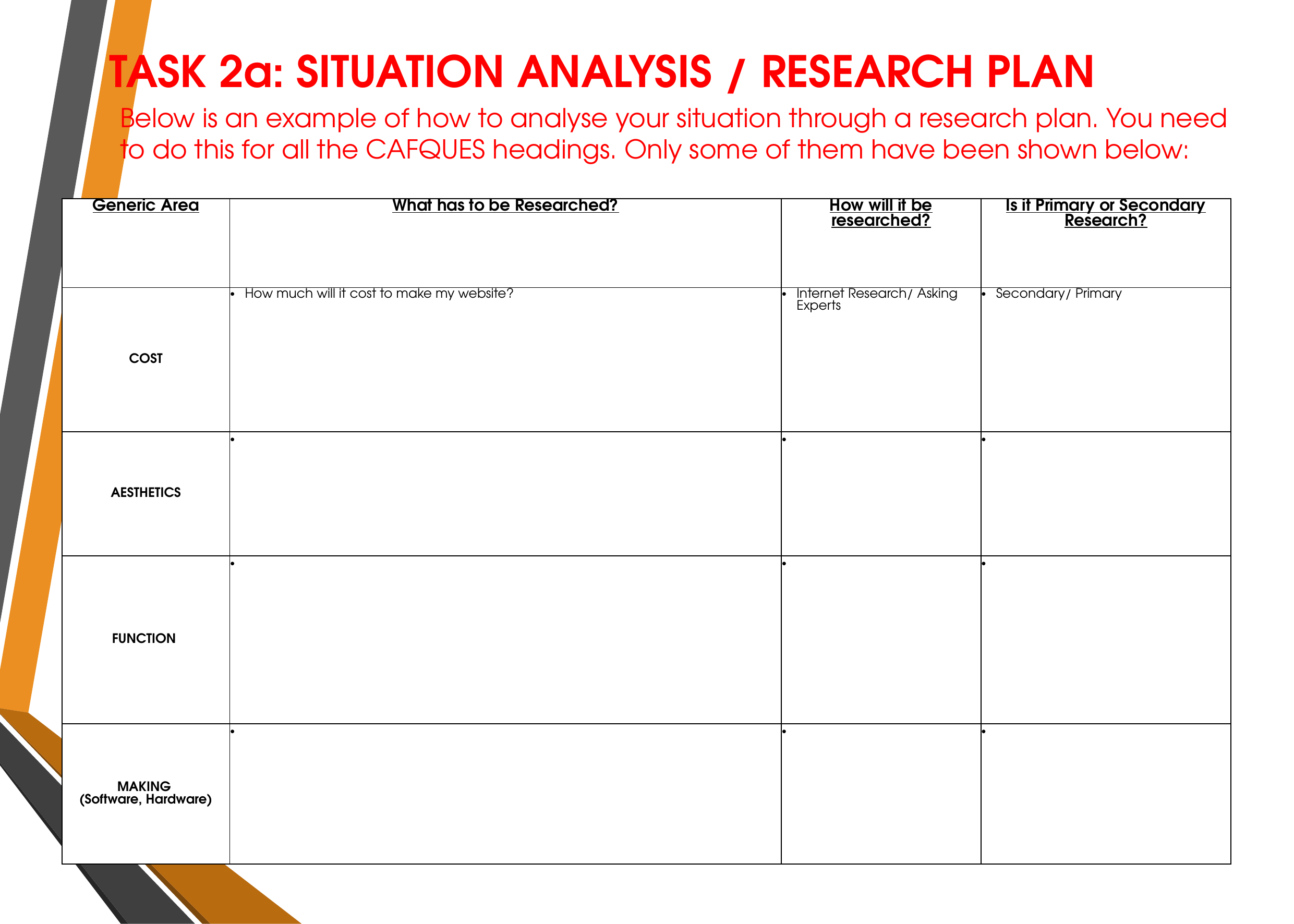

TASK 2a: SITUATION ANALYSIS / RESEARCH PLAN

Below is an example of how to analyse your situation through a research plan. You need to do this for all the CAFQUES headings. Only some of them have been shown below:
| Generic Area | What has to be Researched? | How will it be researched? | Is it Primary or Secondary Research? |
| --- | --- | --- | --- |
| COST | How much will it cost to make my website? | Internet Research/ Asking Experts | Secondary/ Primary |
| AESTHETICS |  |  |  |
| FUNCTION |  |  |  |
| MAKING (Software, Hardware) |  |  |  |